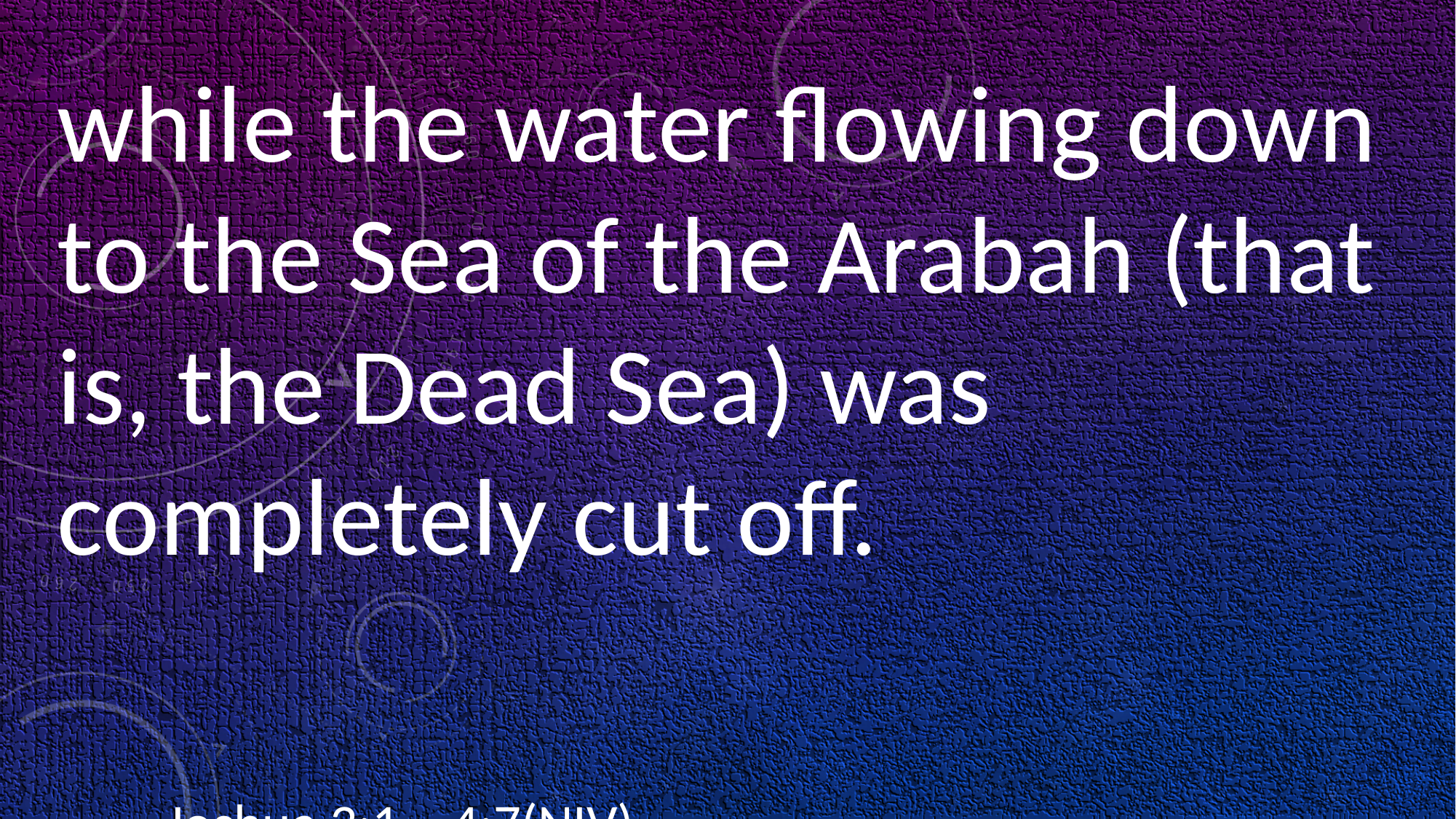

while the water flowing down to the Sea of the Arabah (that is, the Dead Sea) was completely cut off.

													Joshua 3:1 – 4:7(NIV)